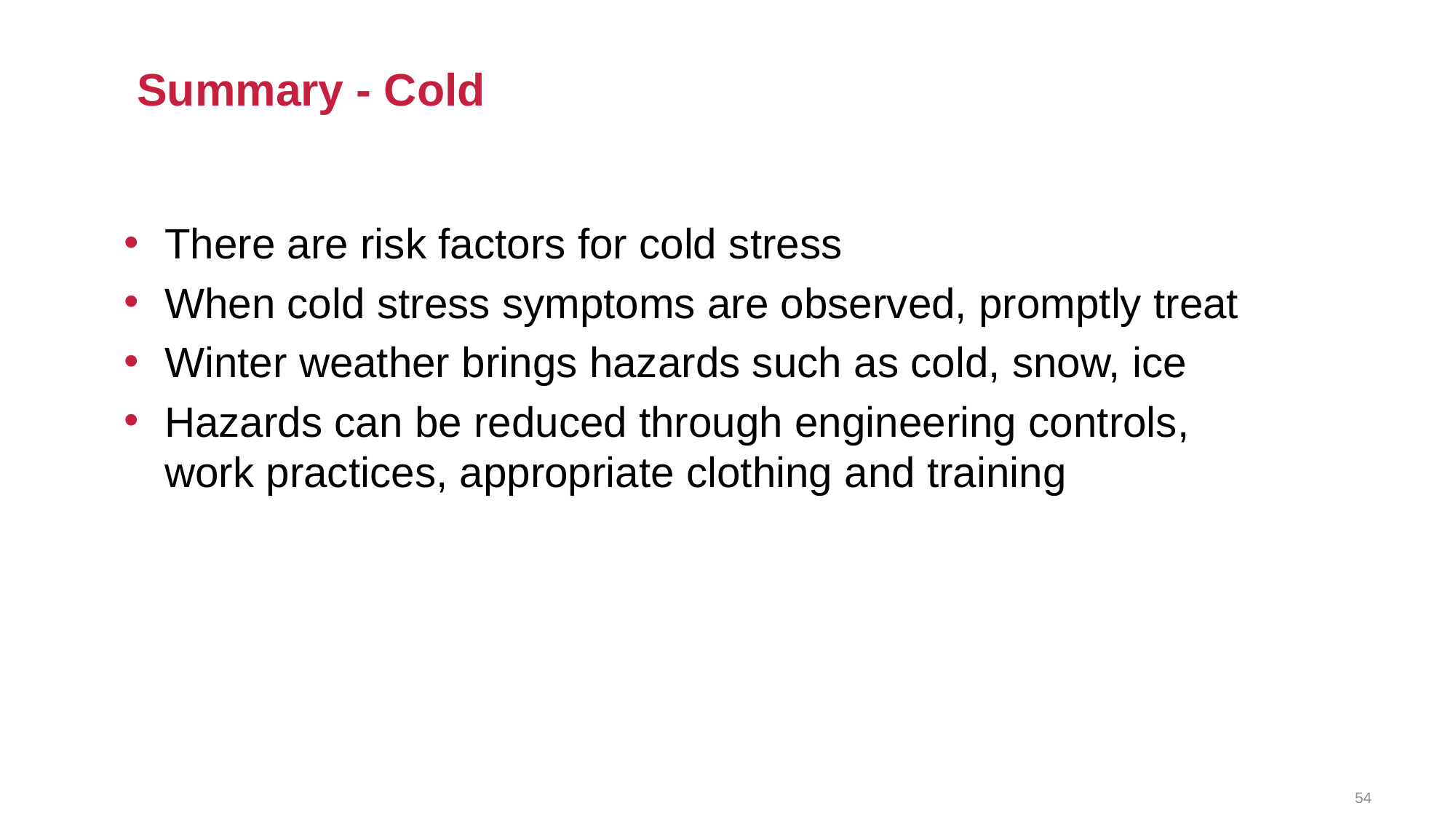

# Summary - Cold
There are risk factors for cold stress
When cold stress symptoms are observed, promptly treat
Winter weather brings hazards such as cold, snow, ice
Hazards can be reduced through engineering controls, work practices, appropriate clothing and training
54